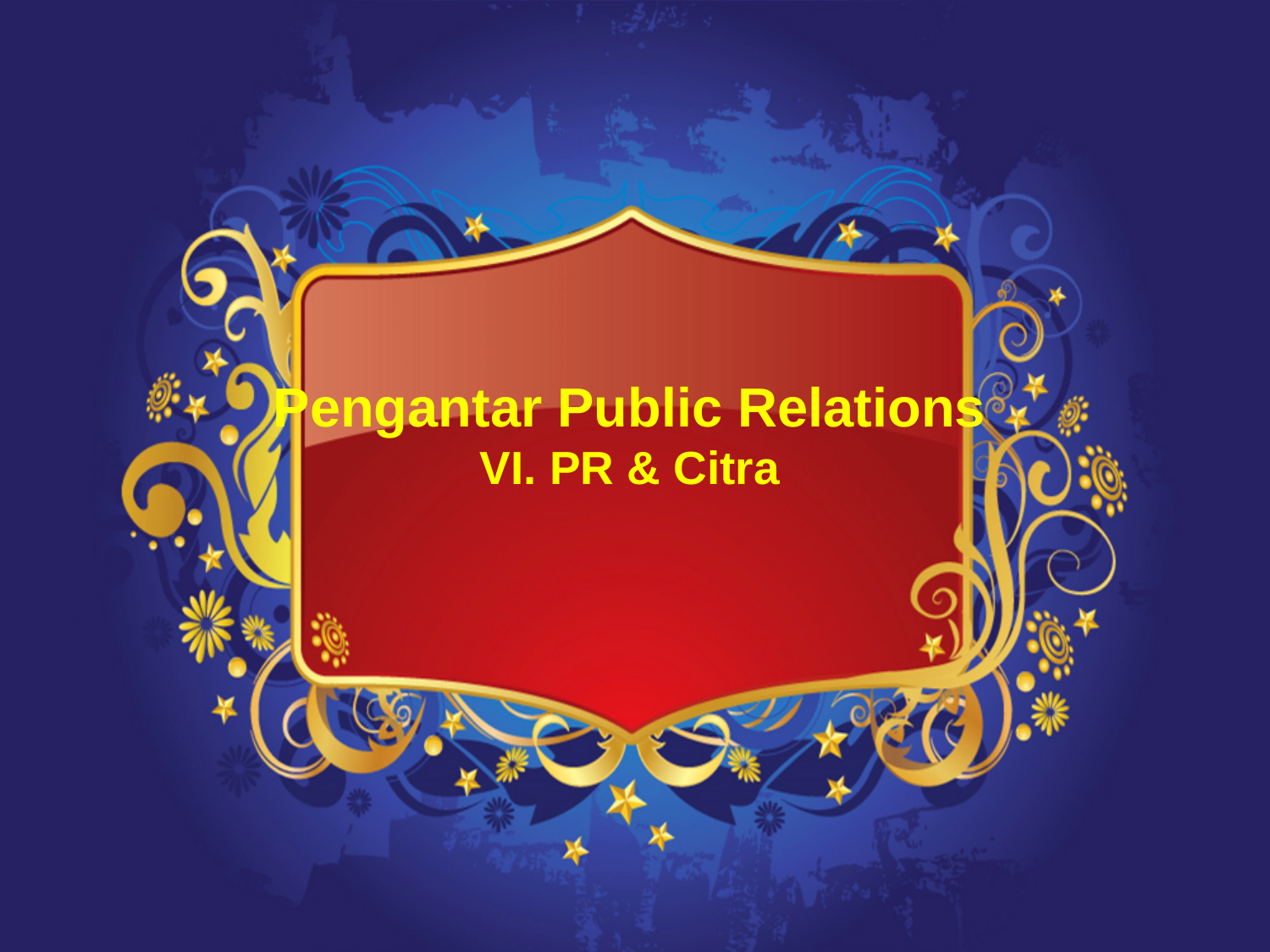

Pengantar Public Relations
VI. PR & Citra